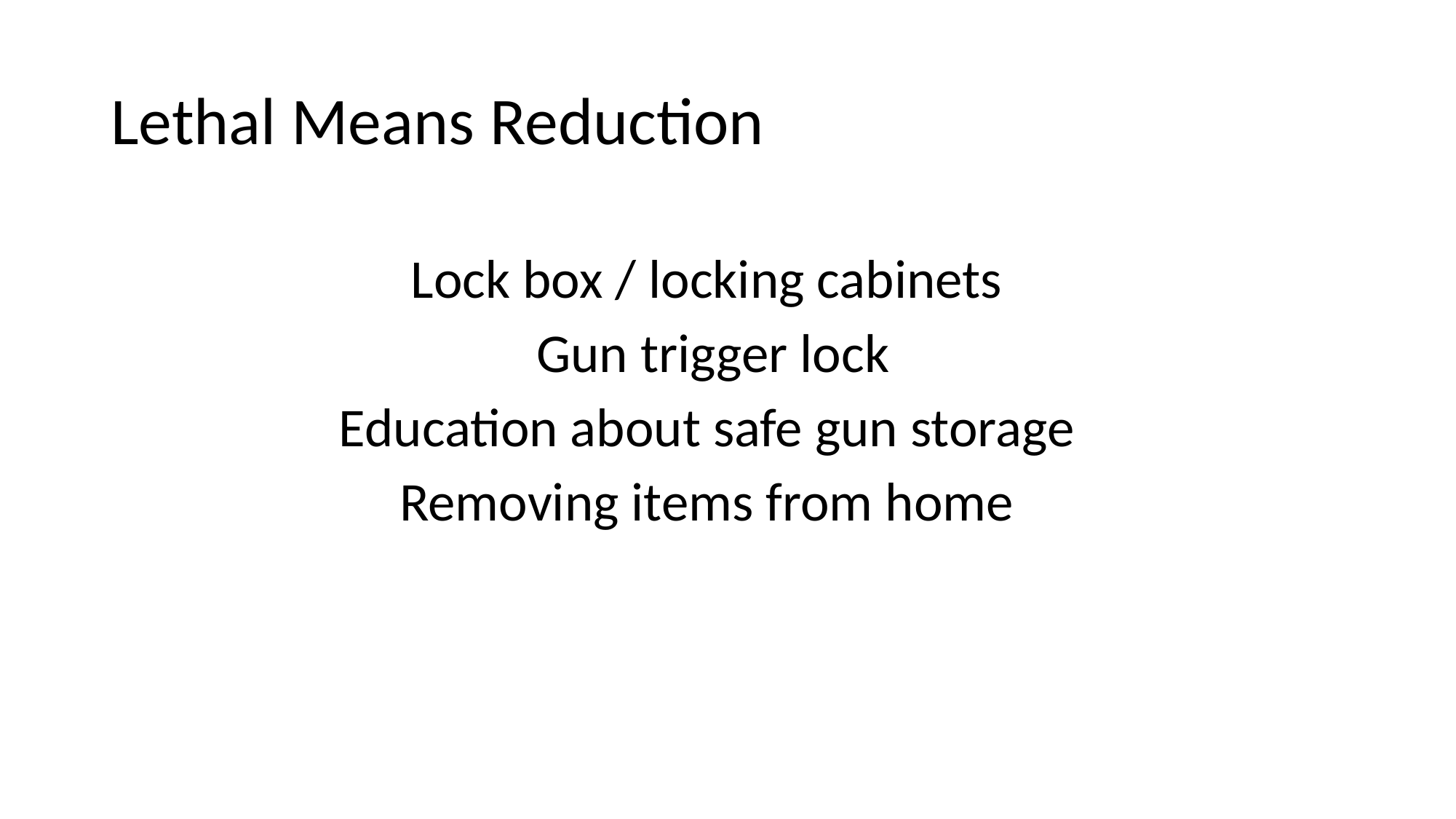

# Lethal Means Reduction
Lock box / locking cabinets
Gun trigger lock
Education about safe gun storage
Removing items from home